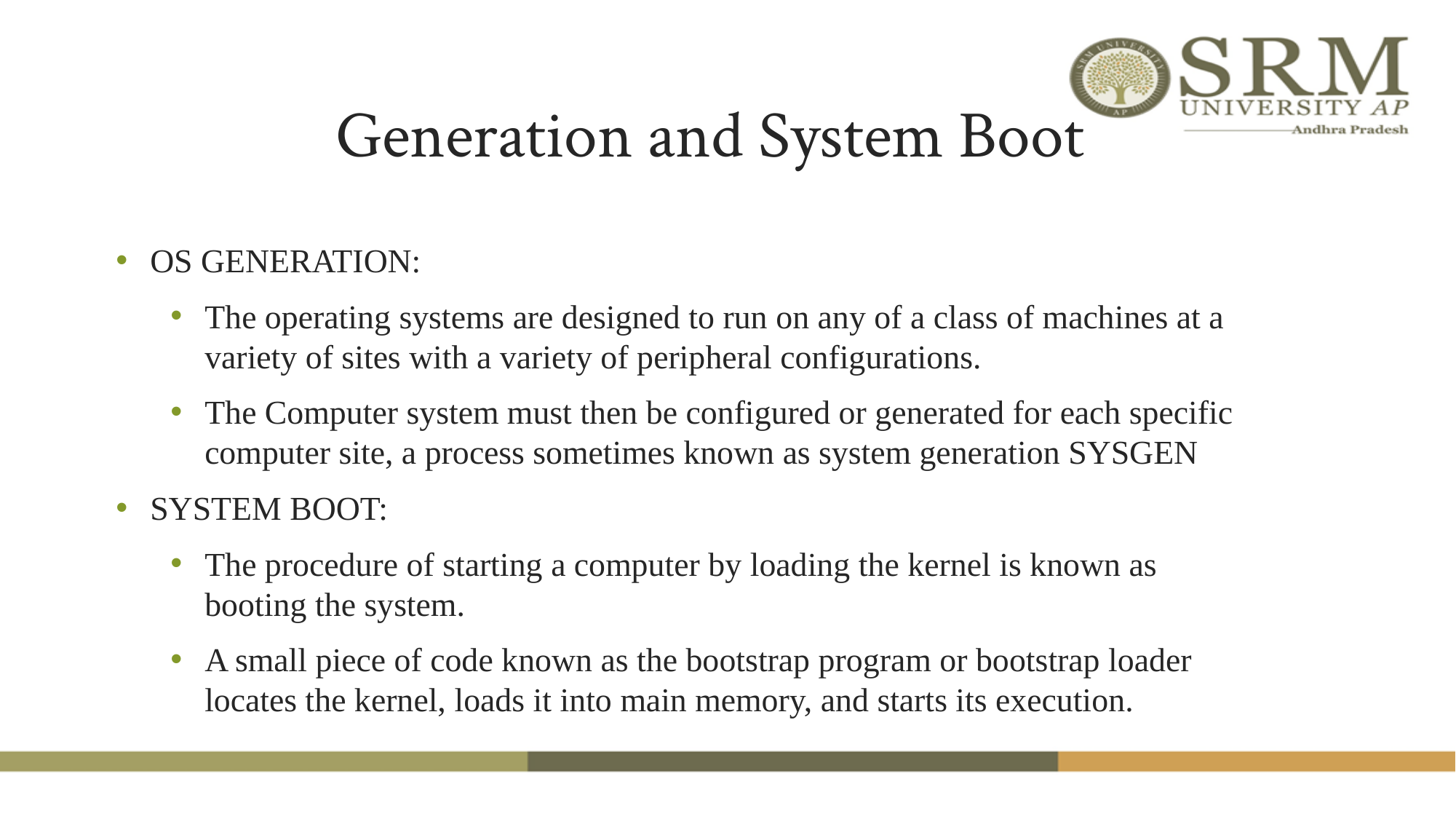

# Generation and System Boot
OS GENERATION:
The operating systems are designed to run on any of a class of machines at a variety of sites with a variety of peripheral configurations.
The Computer system must then be configured or generated for each specific computer site, a process sometimes known as system generation SYSGEN
SYSTEM BOOT:
The procedure of starting a computer by loading the kernel is known as booting the system.
A small piece of code known as the bootstrap program or bootstrap loader locates the kernel, loads it into main memory, and starts its execution.